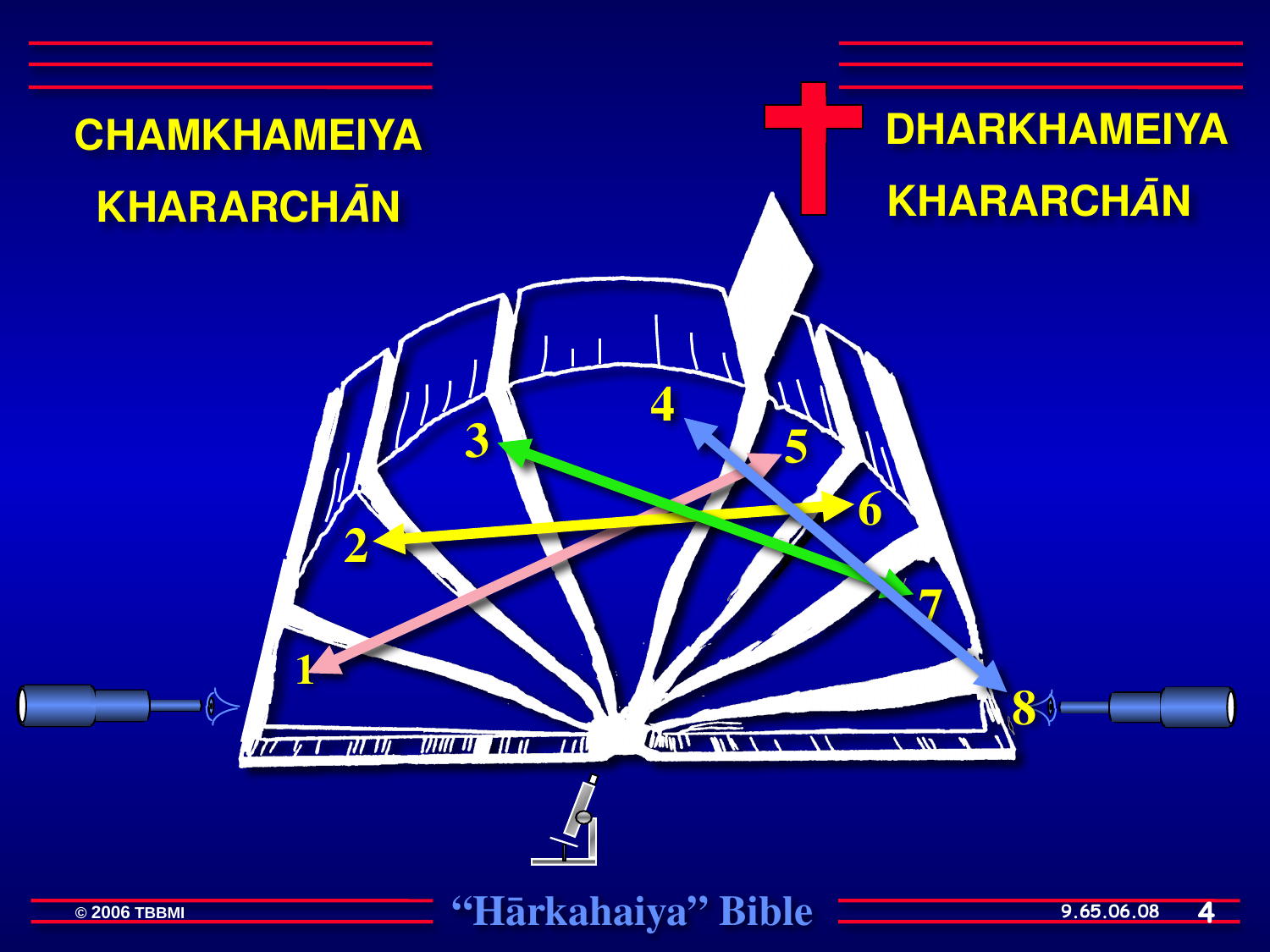

DHARKHAMEIYA
KHARARCHĀN
CHAMKHAMEIYA
KHARARCHĀN
4
3
5

6

2
7
1
8
4
08